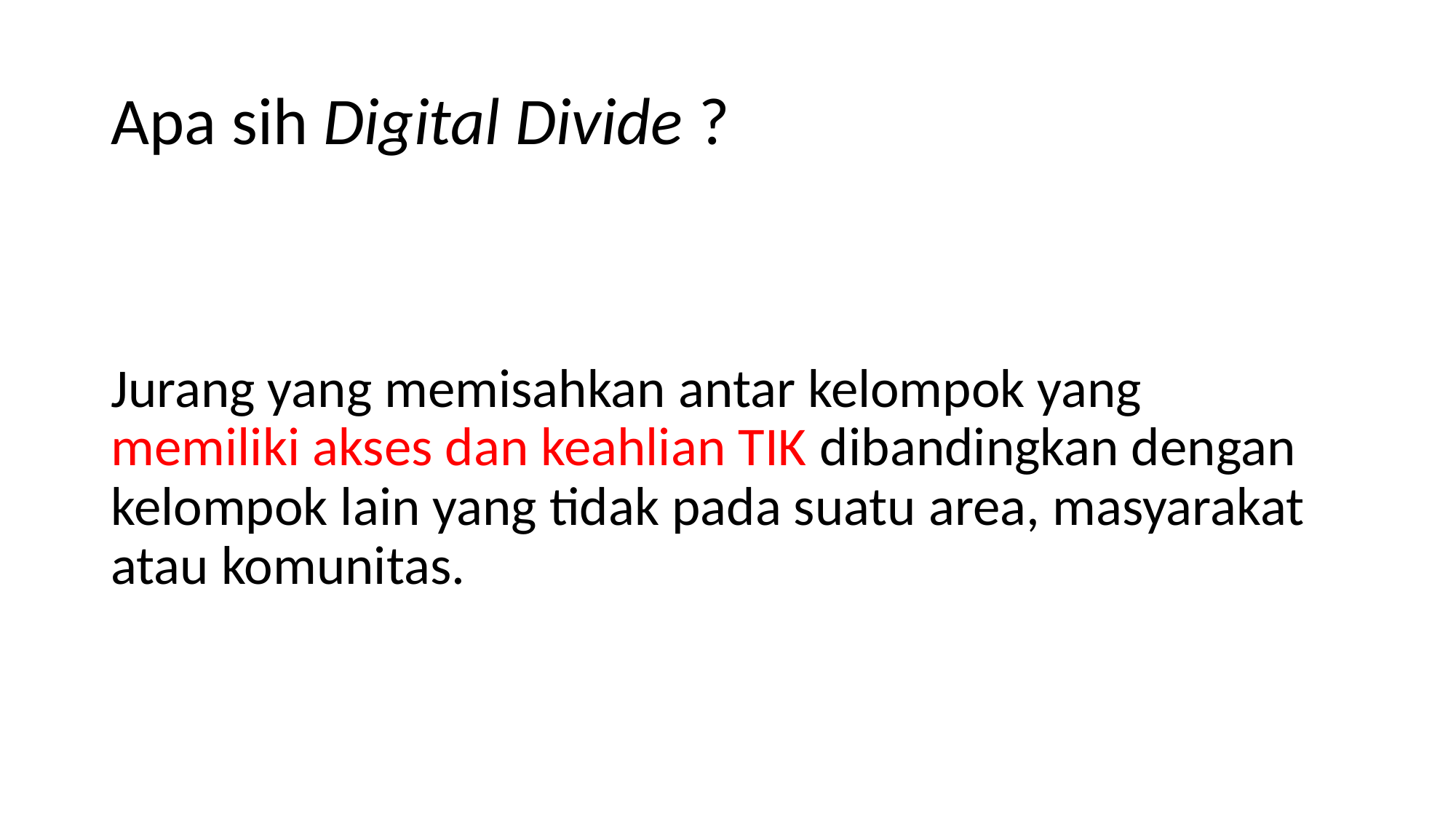

# Apa sih Digital Divide ?
Jurang yang memisahkan antar kelompok yang memiliki akses dan keahlian TIK dibandingkan dengan kelompok lain yang tidak pada suatu area, masyarakat atau komunitas.